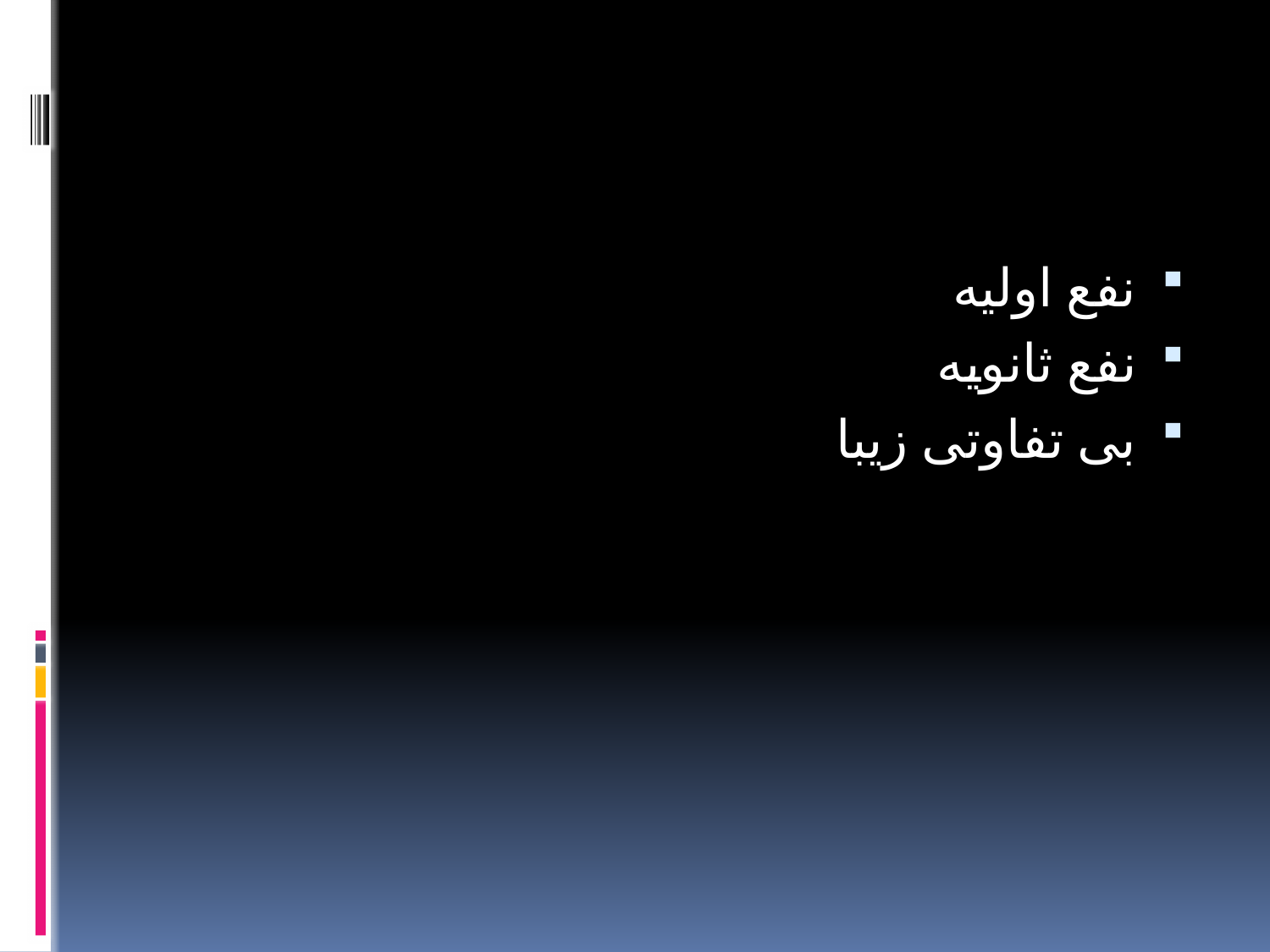

#
نفع اولیه
نفع ثانویه
بی تفاوتی زیبا